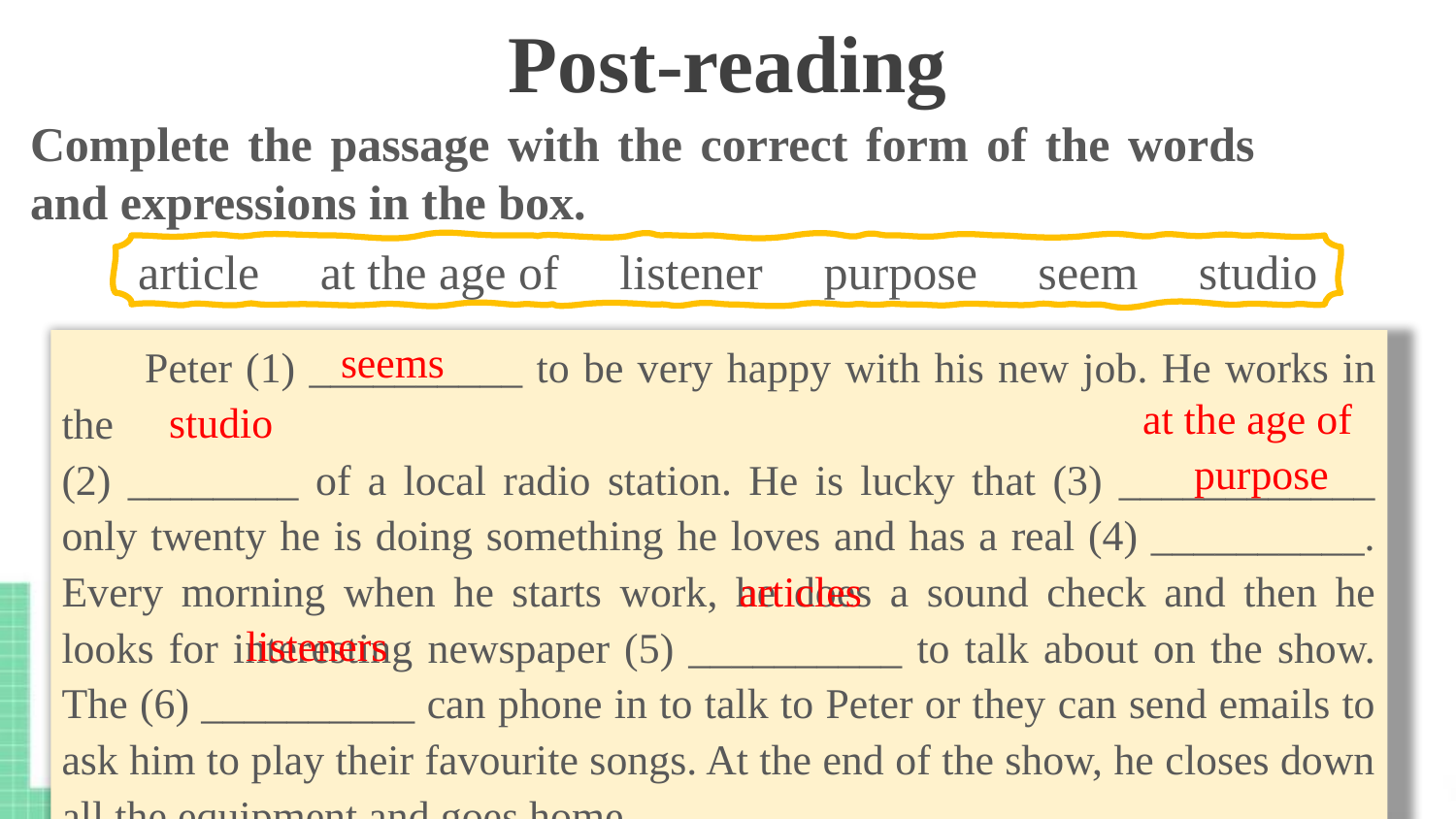

Post-reading
Complete the passage with the correct form of the words and expressions in the box.
article     at the age of     listener     purpose     seem     studio
seems
      Peter (1) __________ to be very happy with his new job. He works in the
(2) ________ of a local radio station. He is lucky that (3) ____________ only twenty he is doing something he loves and has a real (4) __________. Every morning when he starts work, he does a sound check and then he looks for interesting newspaper (5) __________ to talk about on the show. The (6) __________ can phone in to talk to Peter or they can send emails to ask him to play their favourite songs. At the end of the show, he closes down all the equipment and goes home.
at the age of
studio
purpose
articles
listeners